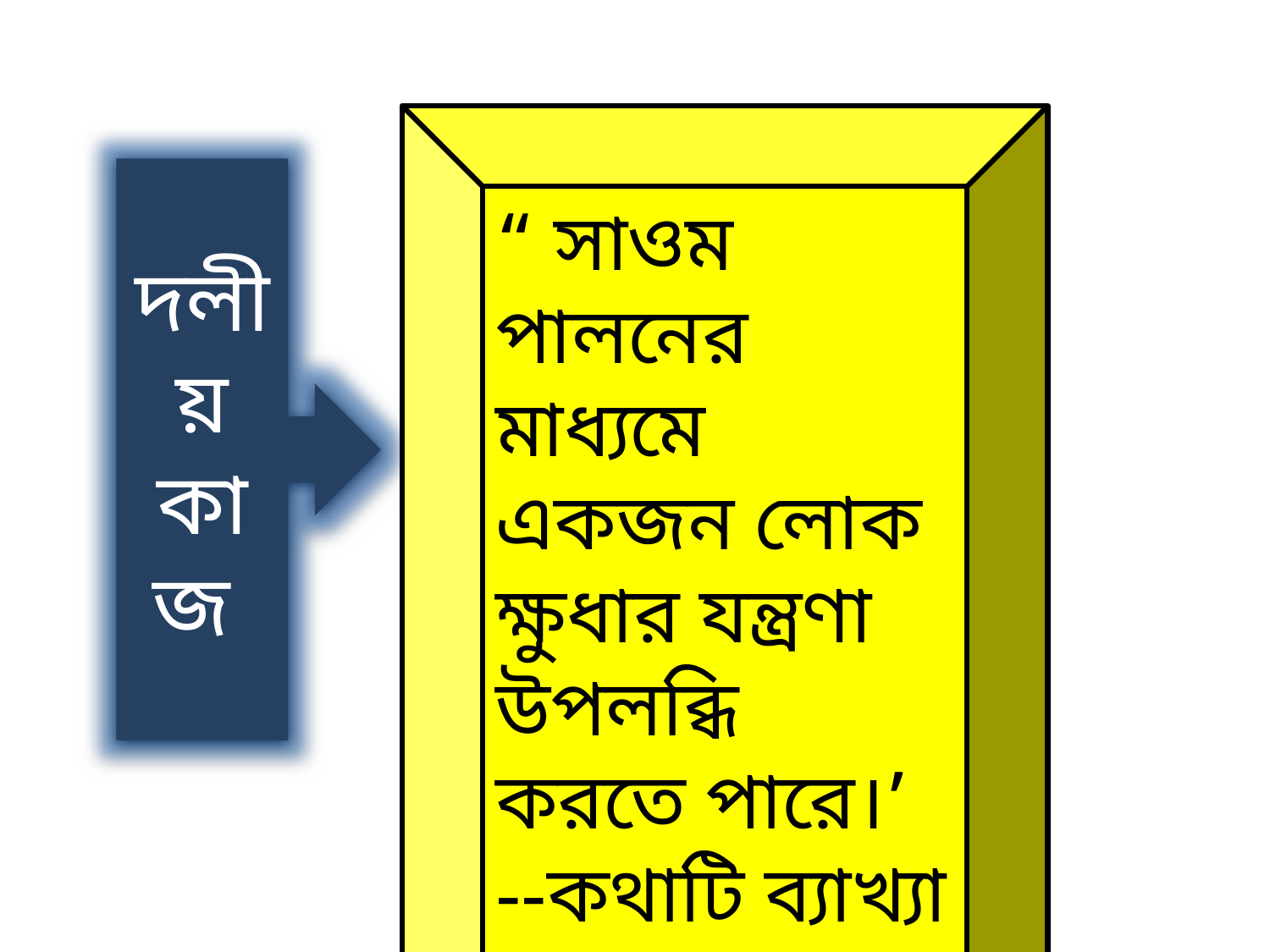

“ সাওম পালনের মাধ্যমে একজন লোক ক্ষুধার যন্ত্রণা উপলব্ধি   করতে পারে।’ --কথাটি ব্যাখ্যা কর।
দলীয় কাজ